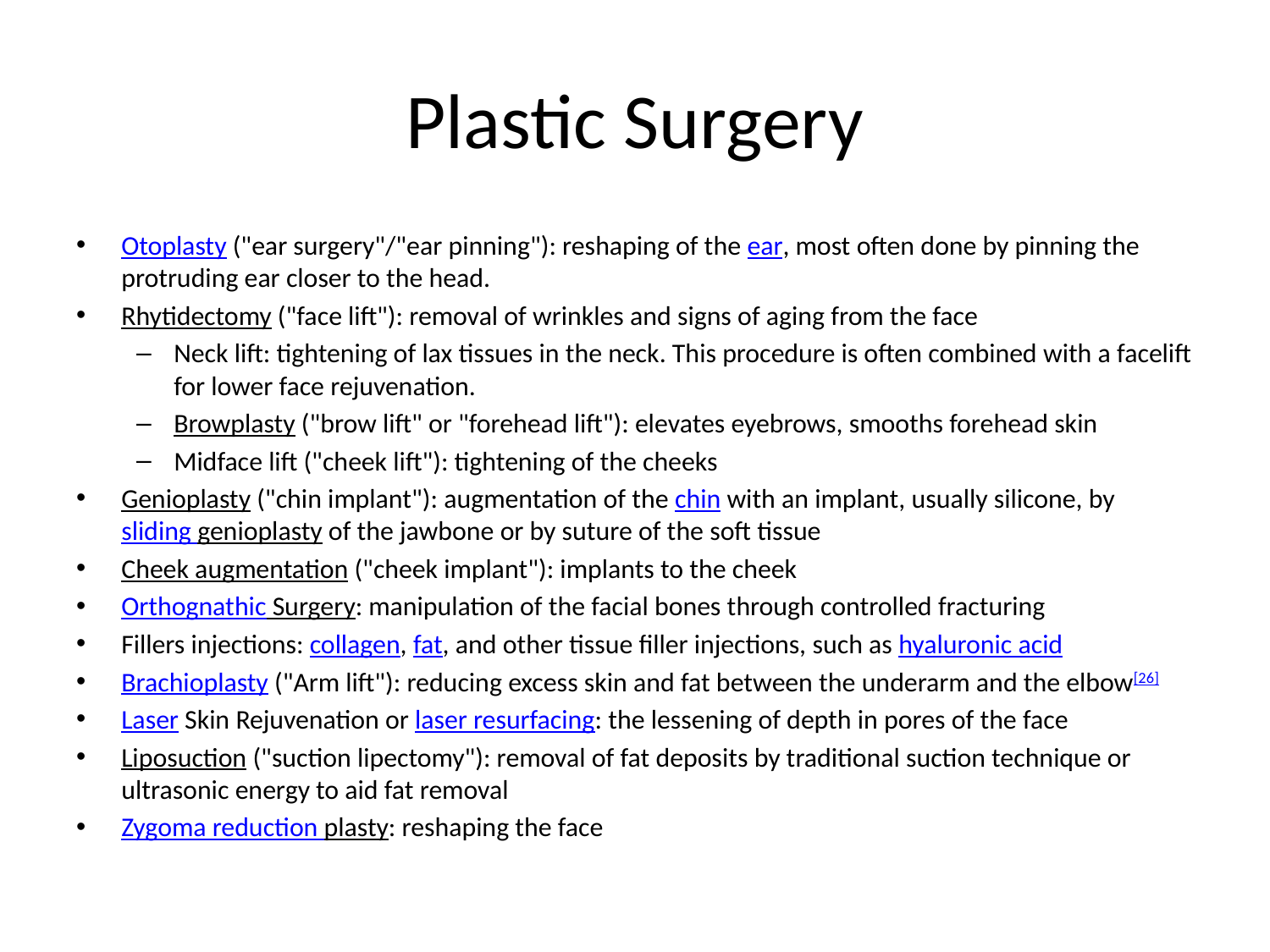

# Plastic Surgery
Otoplasty ("ear surgery"/"ear pinning"): reshaping of the ear, most often done by pinning the protruding ear closer to the head.
Rhytidectomy ("face lift"): removal of wrinkles and signs of aging from the face
Neck lift: tightening of lax tissues in the neck. This procedure is often combined with a facelift for lower face rejuvenation.
Browplasty ("brow lift" or "forehead lift"): elevates eyebrows, smooths forehead skin
Midface lift ("cheek lift"): tightening of the cheeks
Genioplasty ("chin implant"): augmentation of the chin with an implant, usually silicone, by sliding genioplasty of the jawbone or by suture of the soft tissue
Cheek augmentation ("cheek implant"): implants to the cheek
Orthognathic Surgery: manipulation of the facial bones through controlled fracturing
Fillers injections: collagen, fat, and other tissue filler injections, such as hyaluronic acid
Brachioplasty ("Arm lift"): reducing excess skin and fat between the underarm and the elbow[26]
Laser Skin Rejuvenation or laser resurfacing: the lessening of depth in pores of the face
Liposuction ("suction lipectomy"): removal of fat deposits by traditional suction technique or ultrasonic energy to aid fat removal
Zygoma reduction plasty: reshaping the face